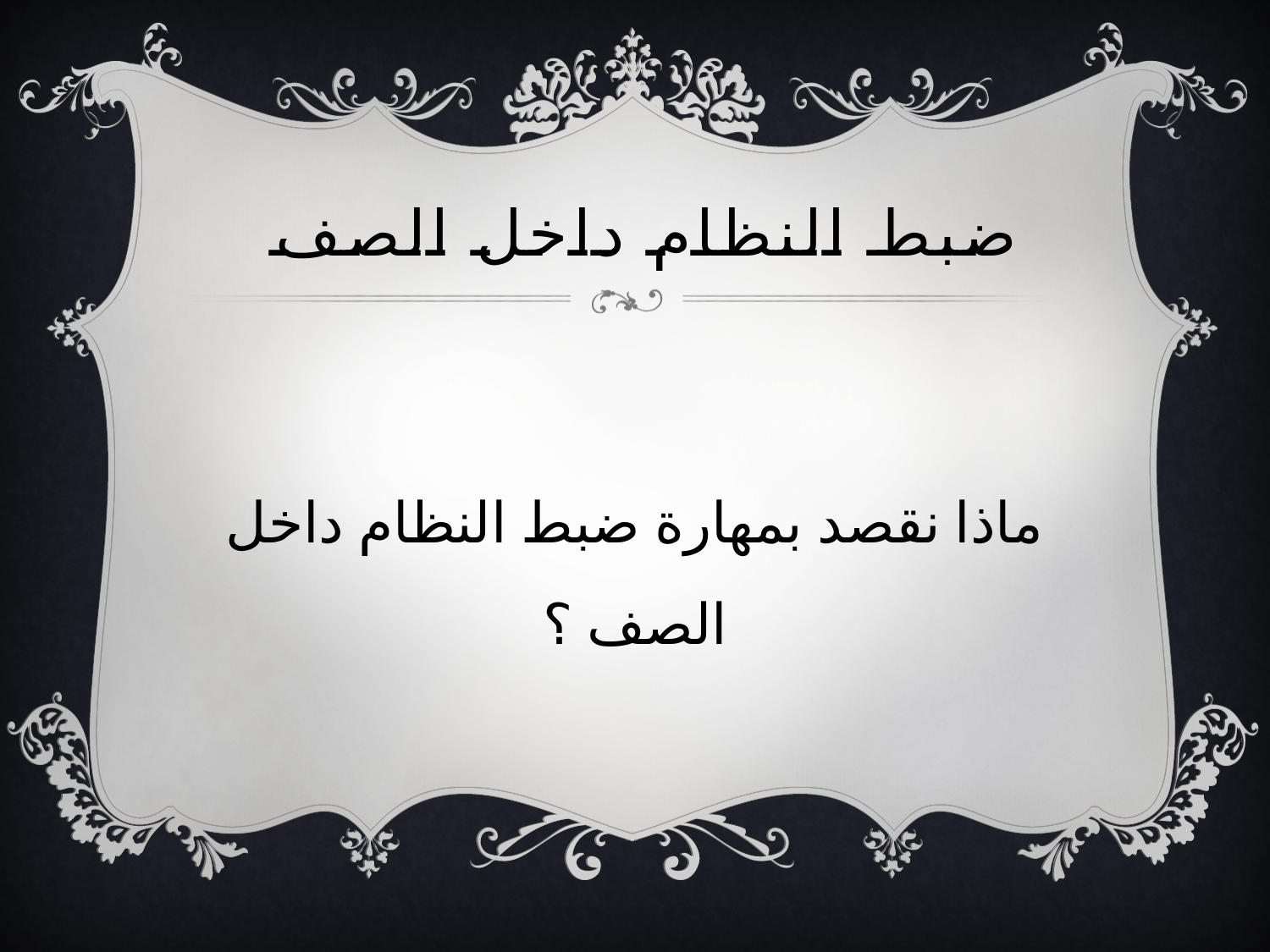

# ضبط النظام داخل الصف
ماذا نقصد بمهارة ضبط النظام داخل الصف ؟